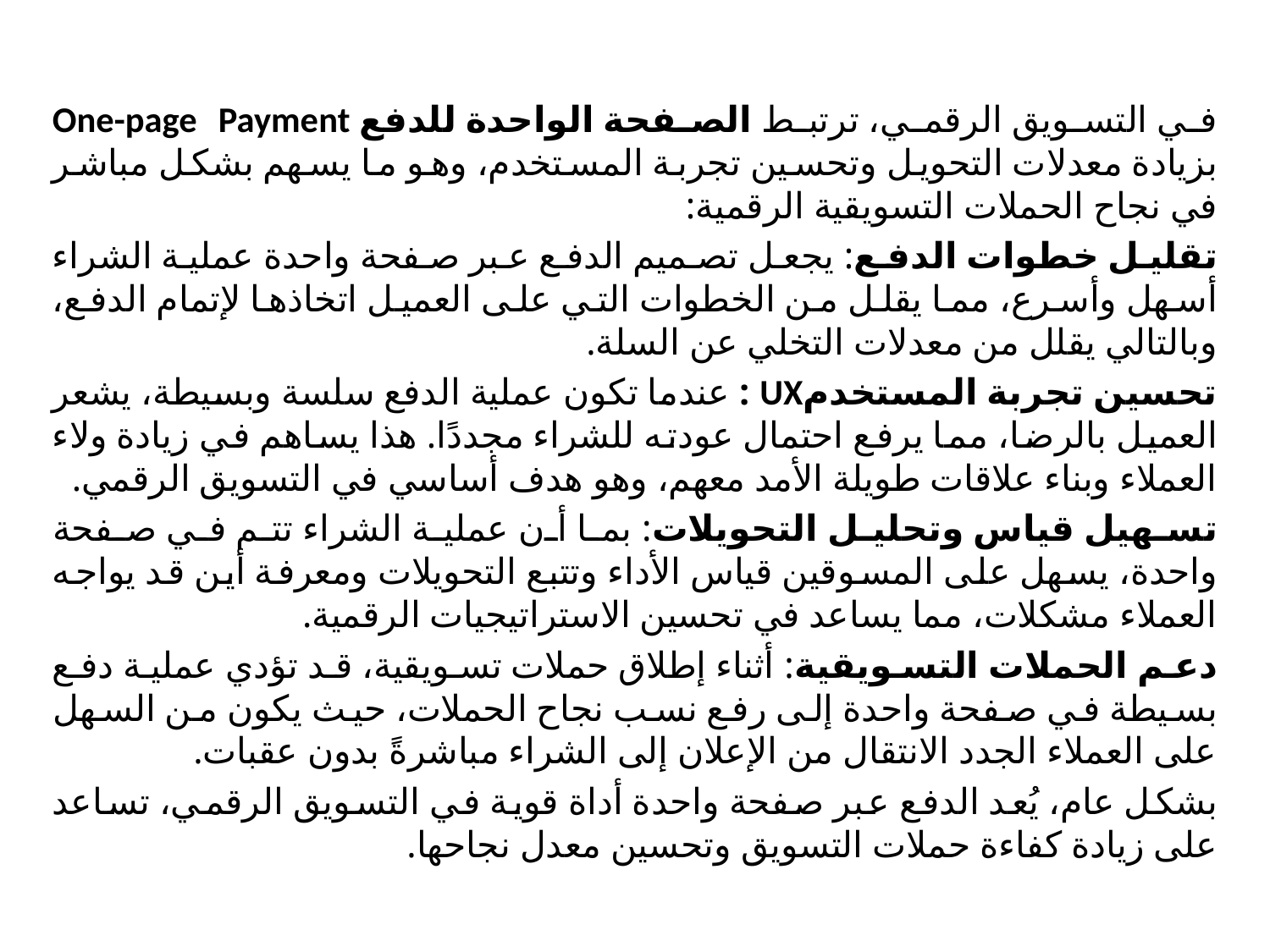

في التسويق الرقمي، ترتبط الصفحة الواحدة للدفع One-page Payment بزيادة معدلات التحويل وتحسين تجربة المستخدم، وهو ما يسهم بشكل مباشر في نجاح الحملات التسويقية الرقمية:
تقليل خطوات الدفع: يجعل تصميم الدفع عبر صفحة واحدة عملية الشراء أسهل وأسرع، مما يقلل من الخطوات التي على العميل اتخاذها لإتمام الدفع، وبالتالي يقلل من معدلات التخلي عن السلة.
تحسين تجربة المستخدمUX : عندما تكون عملية الدفع سلسة وبسيطة، يشعر العميل بالرضا، مما يرفع احتمال عودته للشراء مجددًا. هذا يساهم في زيادة ولاء العملاء وبناء علاقات طويلة الأمد معهم، وهو هدف أساسي في التسويق الرقمي.
تسهيل قياس وتحليل التحويلات: بما أن عملية الشراء تتم في صفحة واحدة، يسهل على المسوقين قياس الأداء وتتبع التحويلات ومعرفة أين قد يواجه العملاء مشكلات، مما يساعد في تحسين الاستراتيجيات الرقمية.
دعم الحملات التسويقية: أثناء إطلاق حملات تسويقية، قد تؤدي عملية دفع بسيطة في صفحة واحدة إلى رفع نسب نجاح الحملات، حيث يكون من السهل على العملاء الجدد الانتقال من الإعلان إلى الشراء مباشرةً بدون عقبات.
بشكل عام، يُعد الدفع عبر صفحة واحدة أداة قوية في التسويق الرقمي، تساعد على زيادة كفاءة حملات التسويق وتحسين معدل نجاحها.